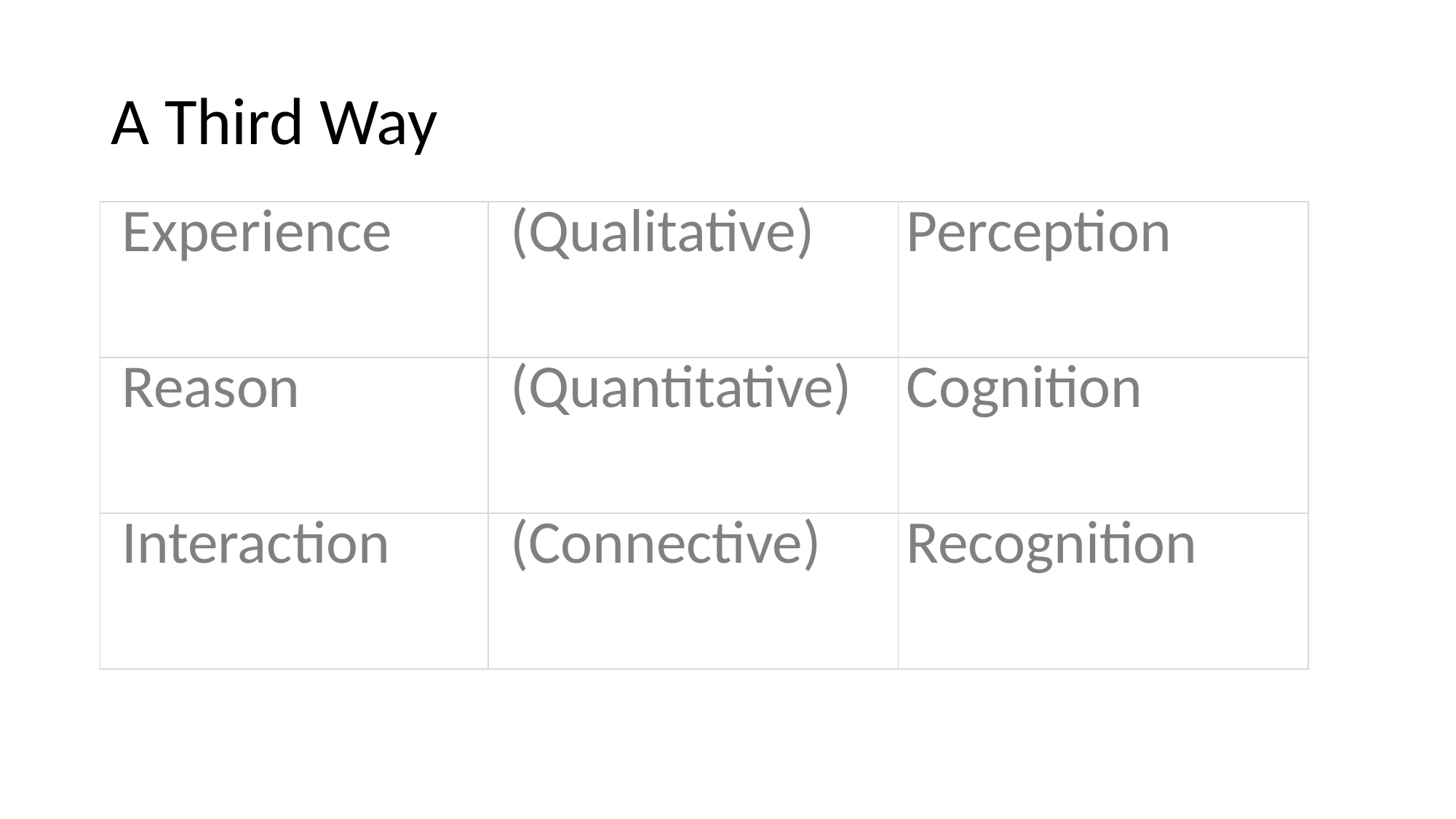

# A Third Way
| Experience | (Qualitative) | Perception |
| --- | --- | --- |
| Reason | (Quantitative) | Cognition |
| Interaction | (Connective) | Recognition |